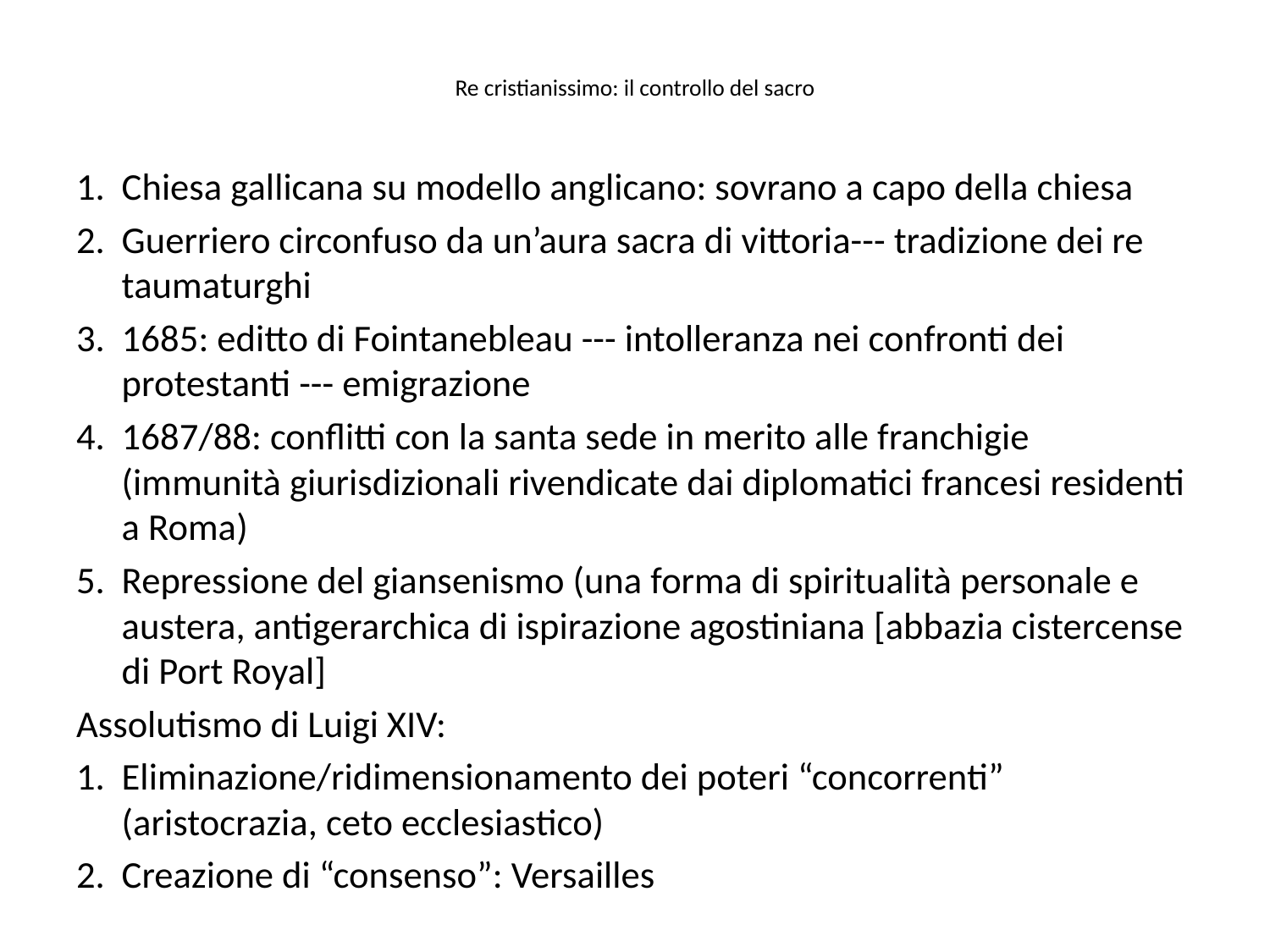

# Re cristianissimo: il controllo del sacro
1.	Chiesa gallicana su modello anglicano: sovrano a capo della chiesa
2.	Guerriero circonfuso da un’aura sacra di vittoria--- tradizione dei re taumaturghi
3.	1685: editto di Fointanebleau --- intolleranza nei confronti dei protestanti --- emigrazione
4.	1687/88: conflitti con la santa sede in merito alle franchigie (immunità giurisdizionali rivendicate dai diplomatici francesi residenti a Roma)
5.	Repressione del giansenismo (una forma di spiritualità personale e austera, antigerarchica di ispirazione agostiniana [abbazia cistercense di Port Royal]
Assolutismo di Luigi XIV:
1.	Eliminazione/ridimensionamento dei poteri “concorrenti” (aristocrazia, ceto ecclesiastico)
2.	Creazione di “consenso”: Versailles